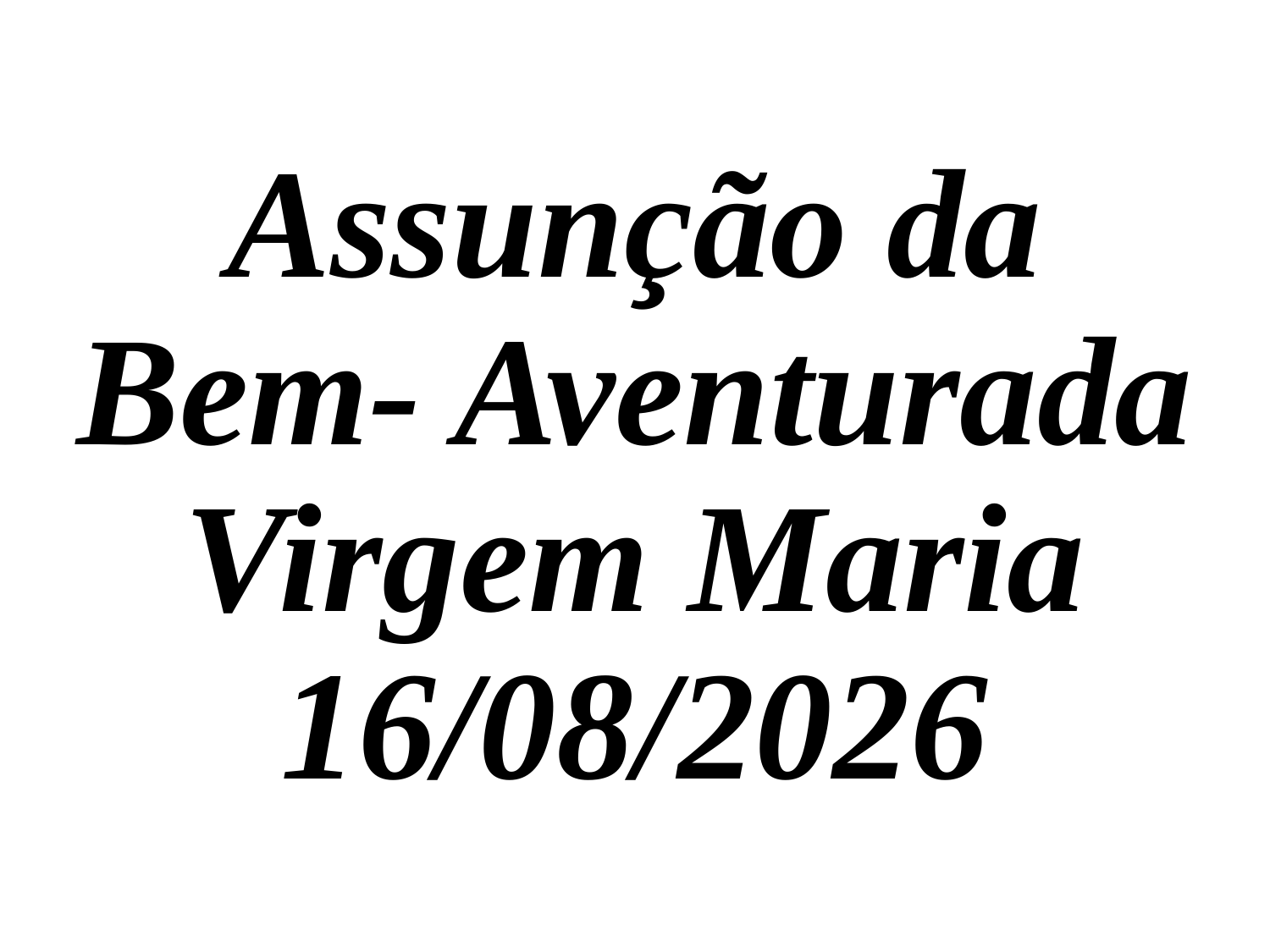

# Assunção da Bem- Aventurada Virgem Maria 16/08/2026